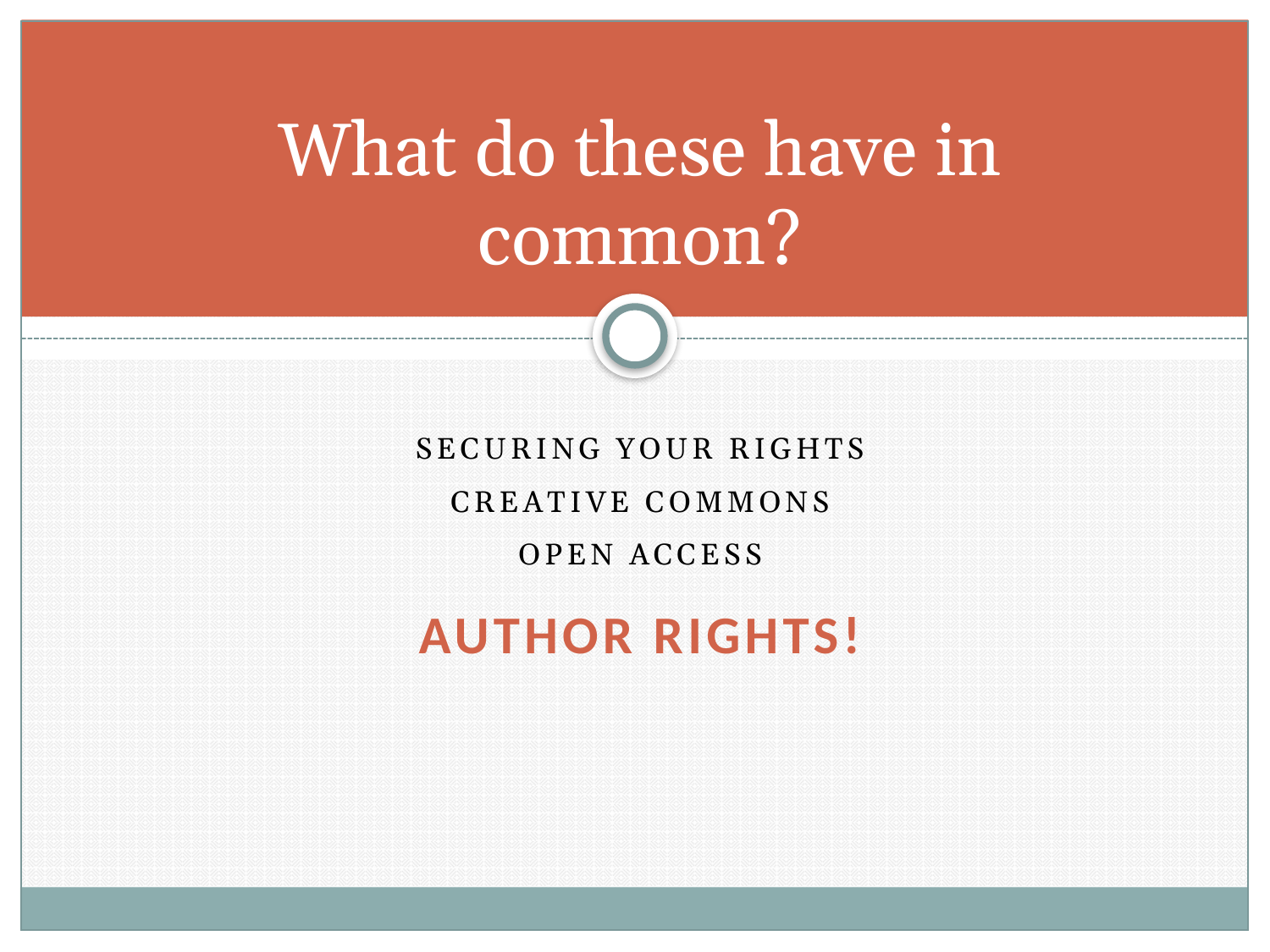

# What do these have in common?

Securing Your Rights
Creative Commons
Open Access

Author Rights!